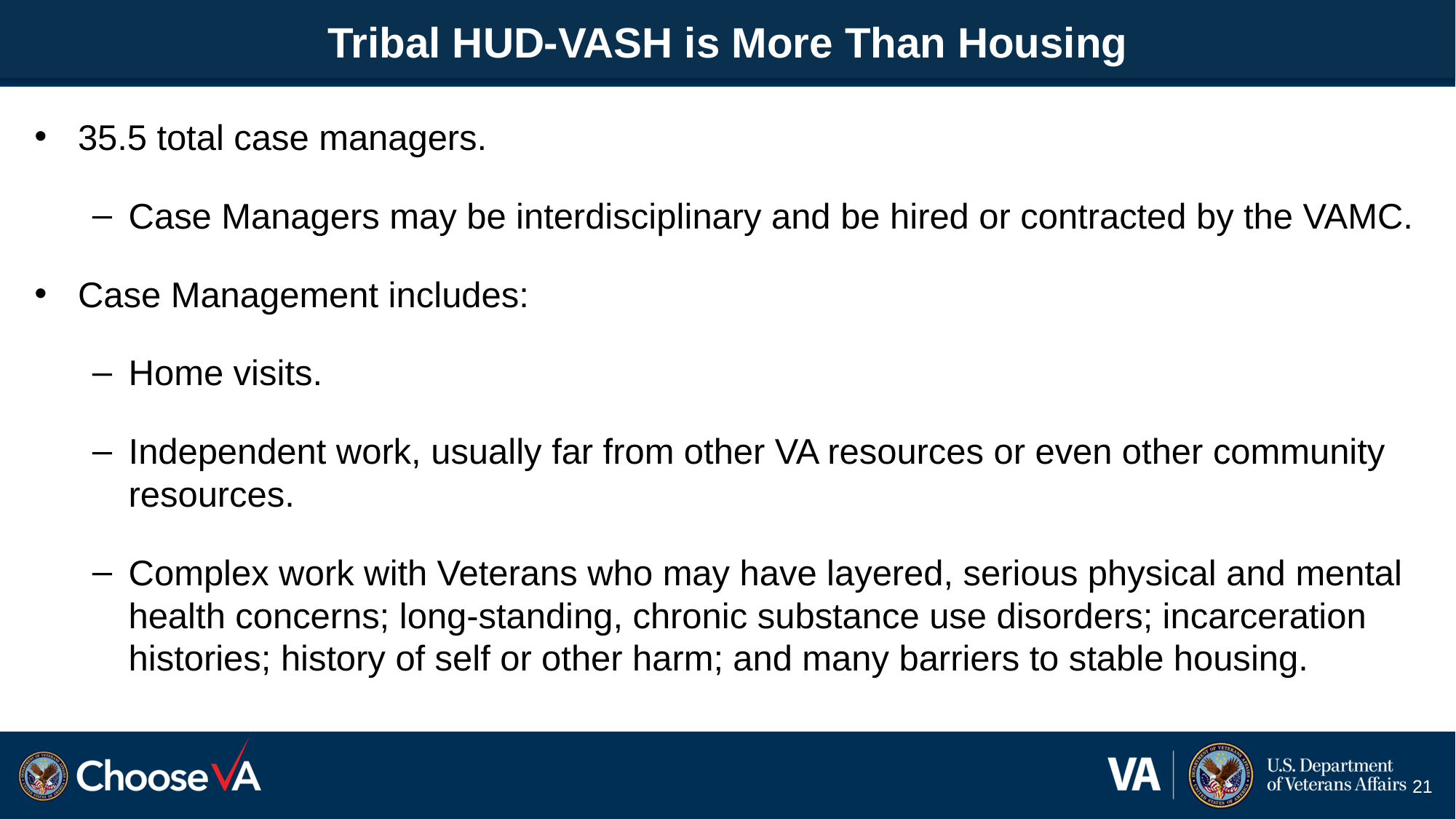

# Tribal HUD-VASH is More Than Housing
35.5 total case managers.
Case Managers may be interdisciplinary and be hired or contracted by the VAMC.
Case Management includes:
Home visits.
Independent work, usually far from other VA resources or even other community resources.
Complex work with Veterans who may have layered, serious physical and mental health concerns; long-standing, chronic substance use disorders; incarceration histories; history of self or other harm; and many barriers to stable housing.

21